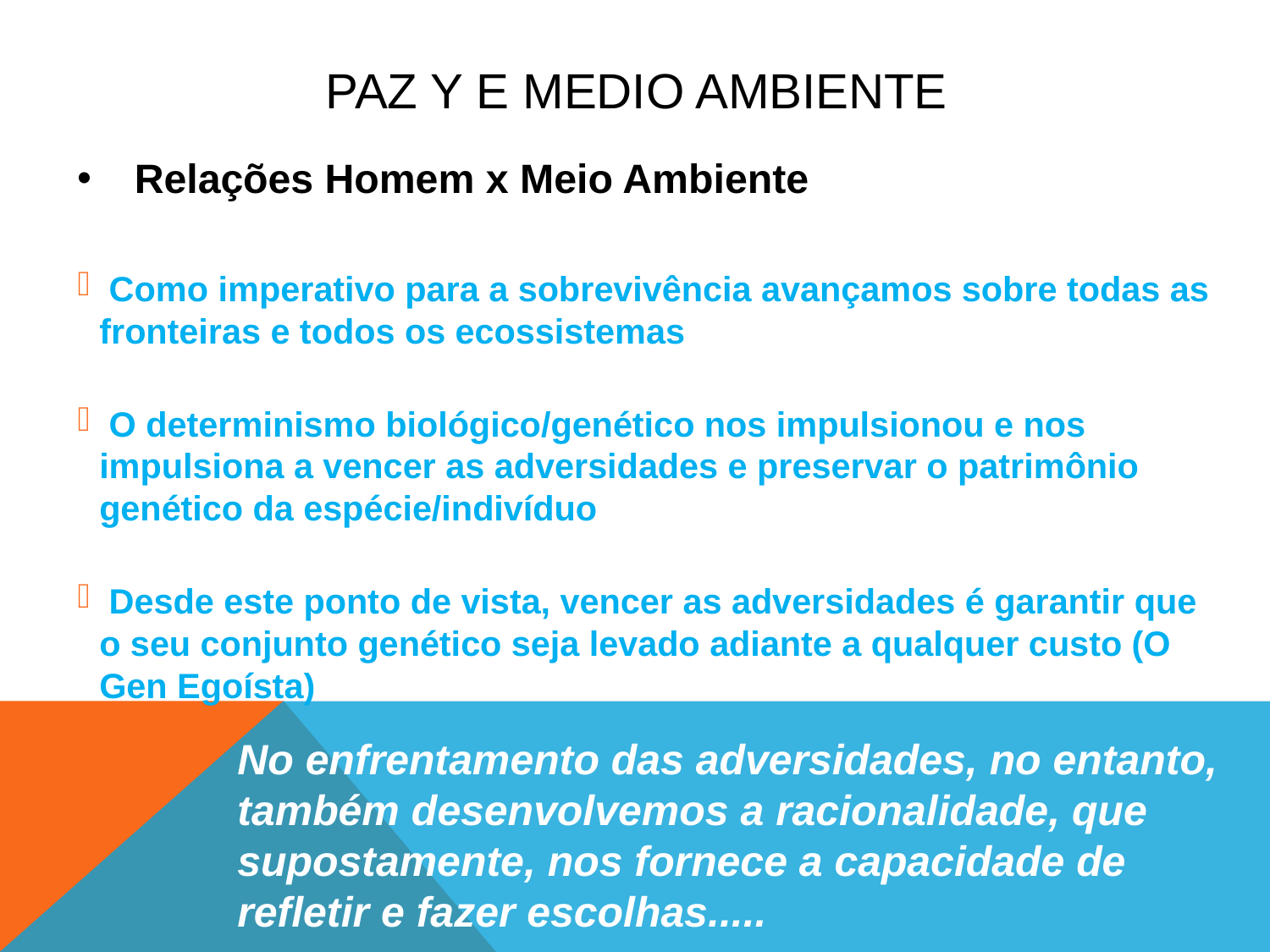

# PAZ Y E MEDIO AMBIENTE
Relações Homem x Meio Ambiente

 Como imperativo para a sobrevivência avançamos sobre todas as fronteiras e todos os ecossistemas

 O determinismo biológico/genético nos impulsionou e nos impulsiona a vencer as adversidades e preservar o patrimônio genético da espécie/indivíduo

 Desde este ponto de vista, vencer as adversidades é garantir que o seu conjunto genético seja levado adiante a qualquer custo (O Gen Egoísta)
No enfrentamento das adversidades, no entanto, também desenvolvemos a racionalidade, que supostamente, nos fornece a capacidade de refletir e fazer escolhas.....